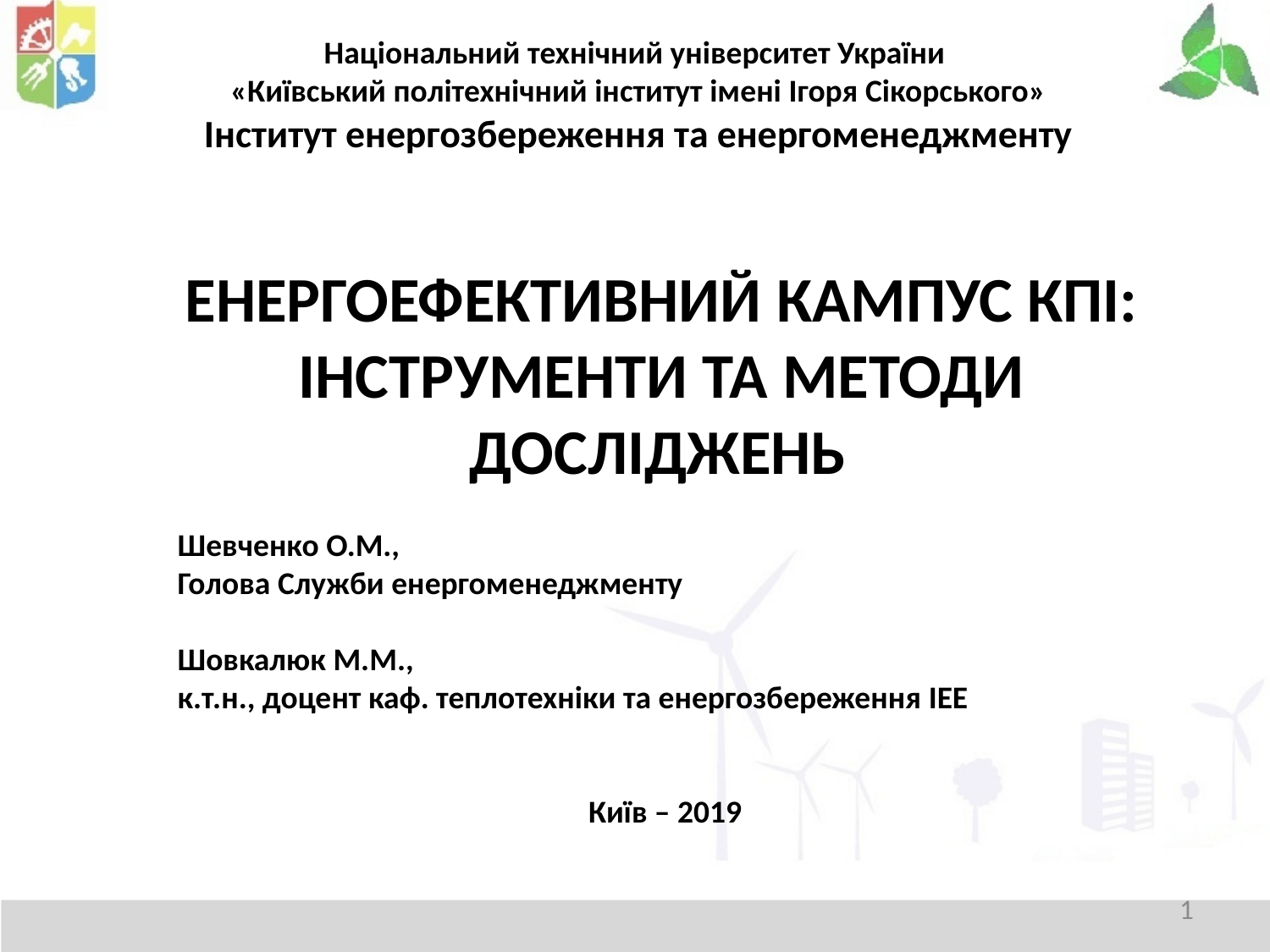

Національний технічний університет України
«Київський політехнічний інститут імені Ігоря Сікорського»
Інститут енергозбереження та енергоменеджменту

ЕНЕРГОЕФЕКТИВНИЙ КАМПУС КПІ: ІНСТРУМЕНТИ ТА МЕТОДИ ДОСЛІДЖЕНЬ

Шевченко О.М.,
Голова Служби енергоменеджменту

Шовкалюк М.М.,
к.т.н., доцент каф. теплотехніки та енергозбереження ІЕЕ

 Київ – 2019
1